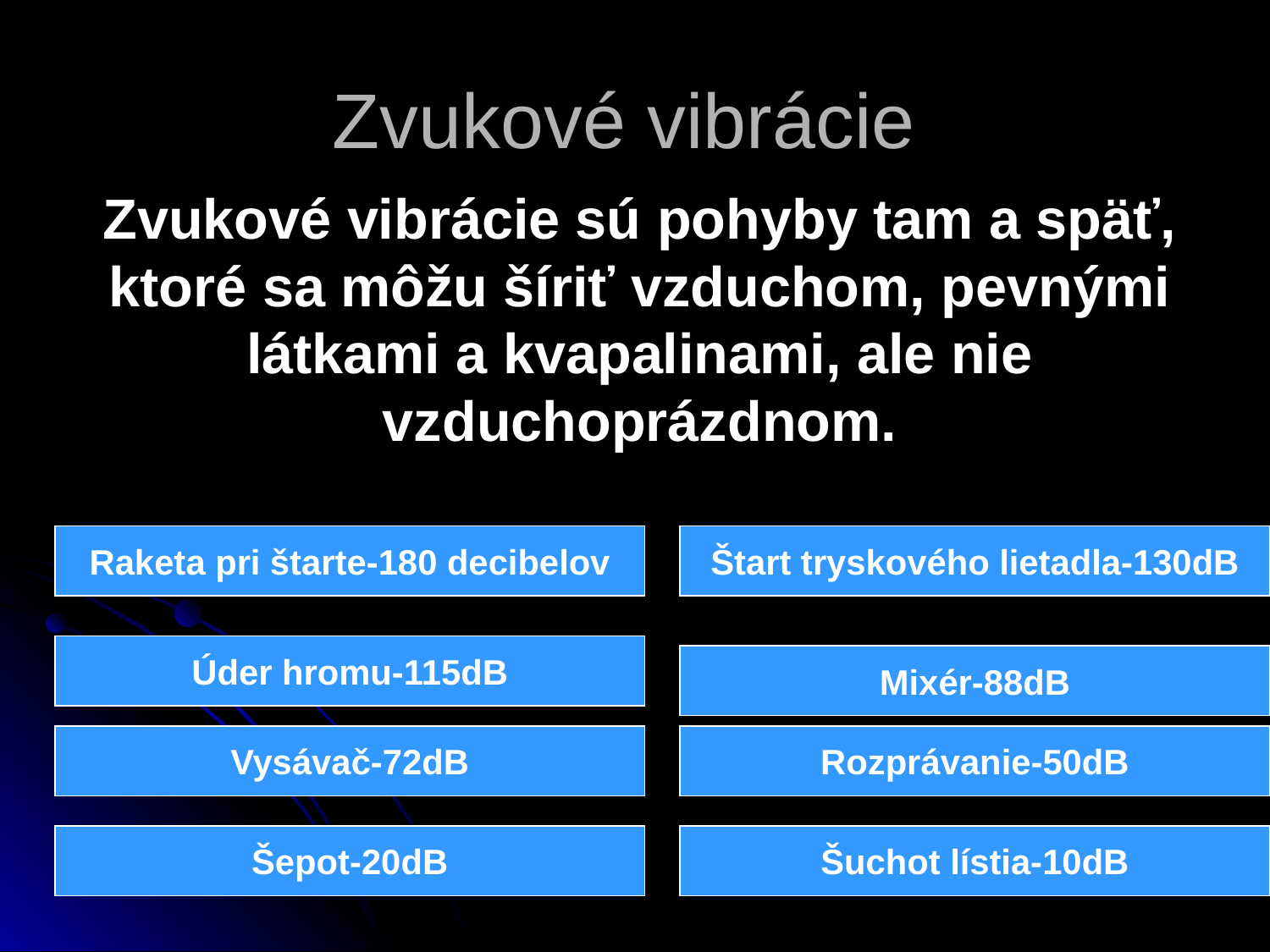

# Zvukové vibrácie
Zvukové vibrácie sú pohyby tam a späť, ktoré sa môžu šíriť vzduchom, pevnými látkami a kvapalinami, ale nie vzduchoprázdnom.
Raketa pri štarte-180 decibelov
Štart tryskového lietadla-130dB
Úder hromu-115dB
Mixér-88dB
Vysávač-72dB
Rozprávanie-50dB
Šepot-20dB
Šuchot lístia-10dB